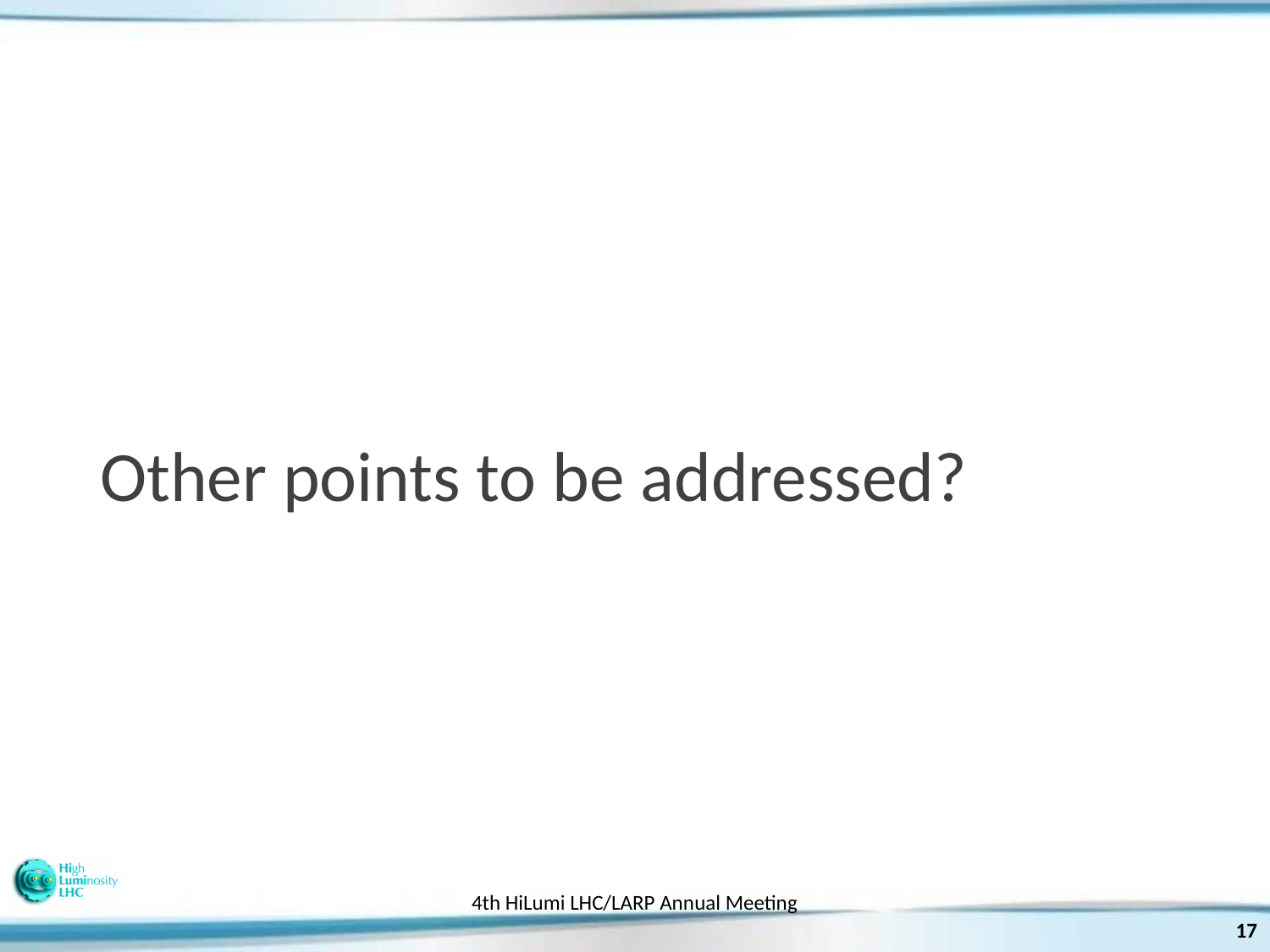

# Other points to be addressed?
4th HiLumi LHC/LARP Annual Meeting
17